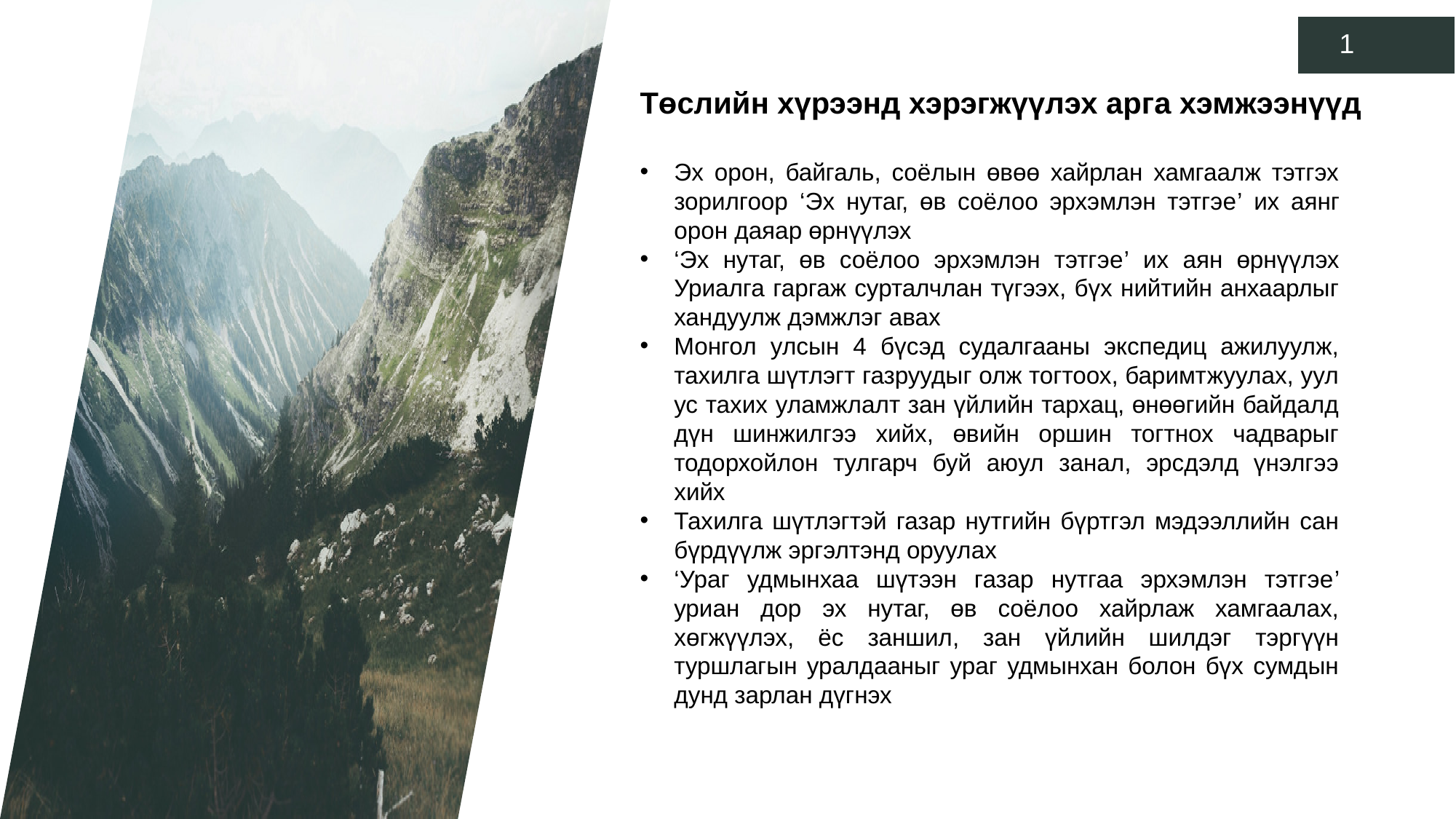

1
Төслийн хүрээнд хэрэгжүүлэх арга хэмжээнүүд
Эх орон, байгаль, соёлын өвөө хайрлан хамгаалж тэтгэх зорилгоор ‘Эх нутаг, өв соёлоо эрхэмлэн тэтгэе’ их аянг орон даяар өрнүүлэх
‘Эх нутаг, өв соёлоо эрхэмлэн тэтгэе’ их аян өрнүүлэх Уриалга гаргаж сурталчлан түгээх, бүх нийтийн анхаарлыг хандуулж дэмжлэг авах
Монгол улсын 4 бүсэд судалгааны экспедиц ажилуулж, тахилга шүтлэгт газруудыг олж тогтоох, баримтжуулах, уул ус тахих уламжлалт зан үйлийн тархац, өнөөгийн байдалд дүн шинжилгээ хийх, өвийн оршин тогтнох чадварыг тодорхойлон тулгарч буй аюул занал, эрсдэлд үнэлгээ хийх
Тахилга шүтлэгтэй газар нутгийн бүртгэл мэдээллийн сан бүрдүүлж эргэлтэнд оруулах
‘Ураг удмынхаа шүтээн газар нутгаа эрхэмлэн тэтгэе’ уриан дор эх нутаг, өв соёлоо хайрлаж хамгаалах, хөгжүүлэх, ёс заншил, зан үйлийн шилдэг тэргүүн туршлагын уралдааныг ураг удмынхан болон бүх сумдын дунд зарлан дүгнэх